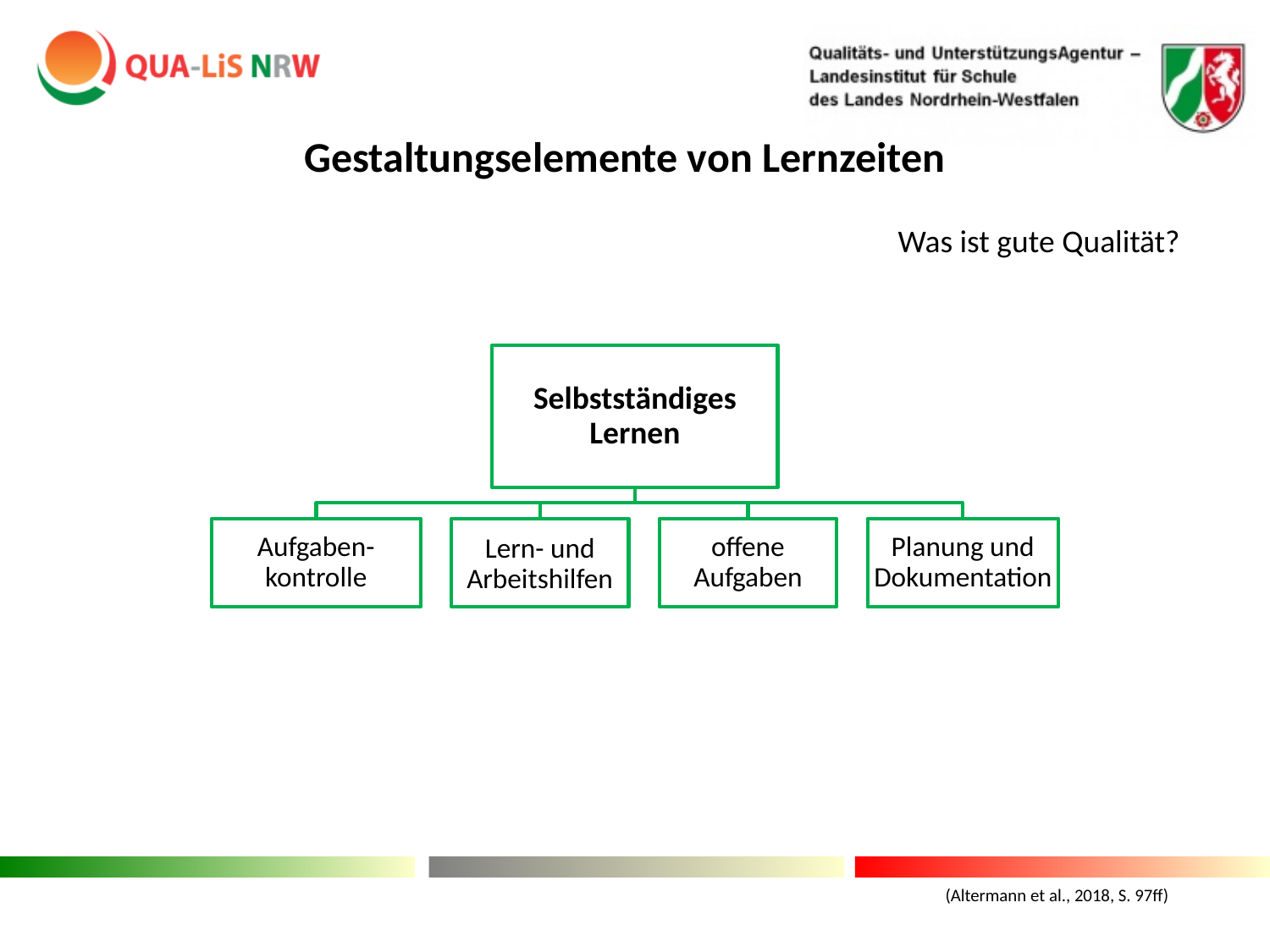

Gestaltungselemente von Lernzeiten

Was ist gute Qualität?
Selbstständiges Lernen
Aufgaben-kontrolle

Lern- und Arbeitshilfen

offene Aufgaben
Planung und Dokumentation
(Altermann et al., 2018, S. 97ff)